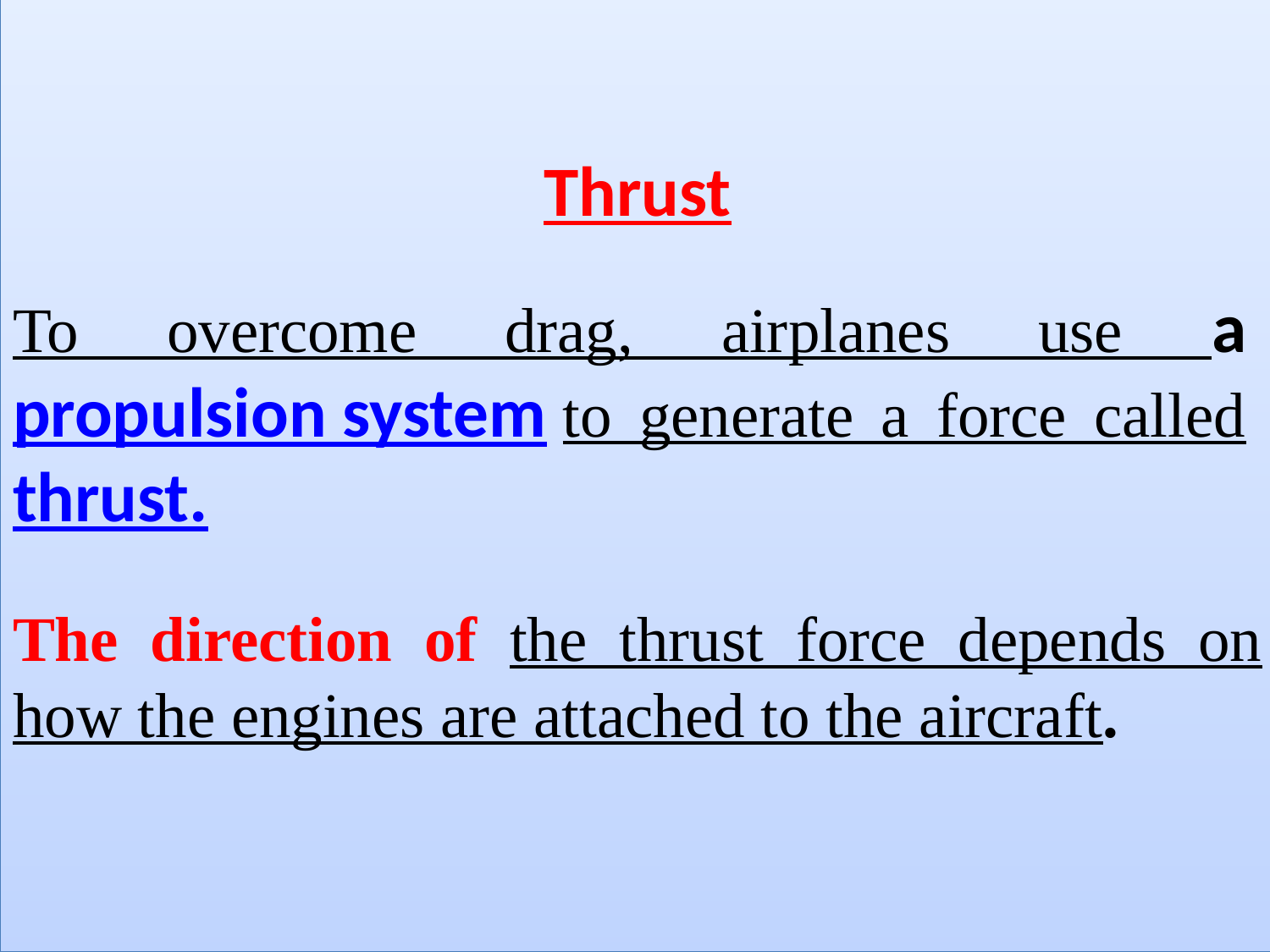

Thrust
To overcome drag, airplanes use a propulsion system to generate a force called thrust.

The direction of the thrust force depends on how the engines are attached to the aircraft.